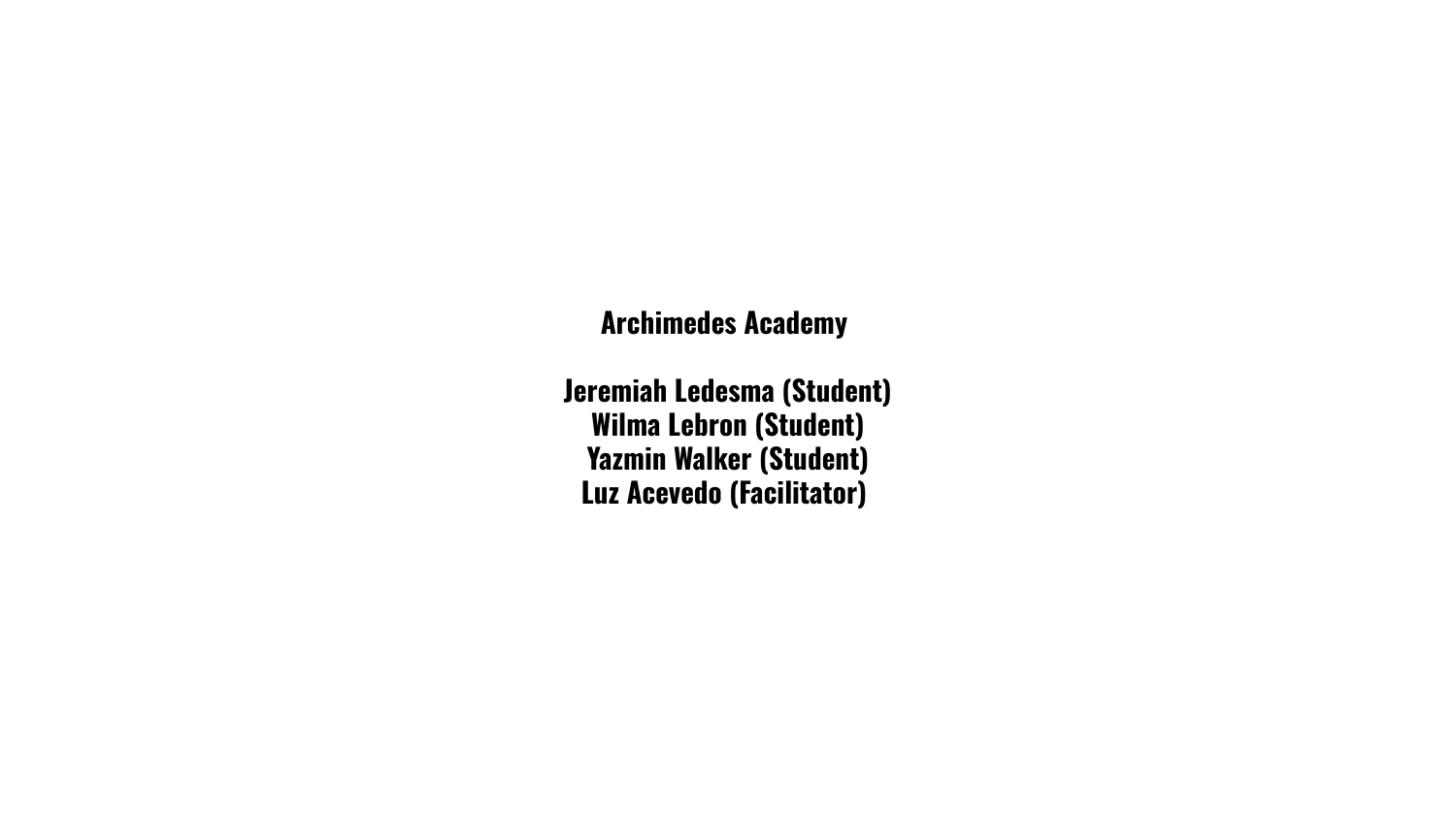

Archimedes Academy

Jeremiah Ledesma (Student)
Wilma Lebron (Student)
Yazmin Walker (Student)
Luz Acevedo (Facilitator)